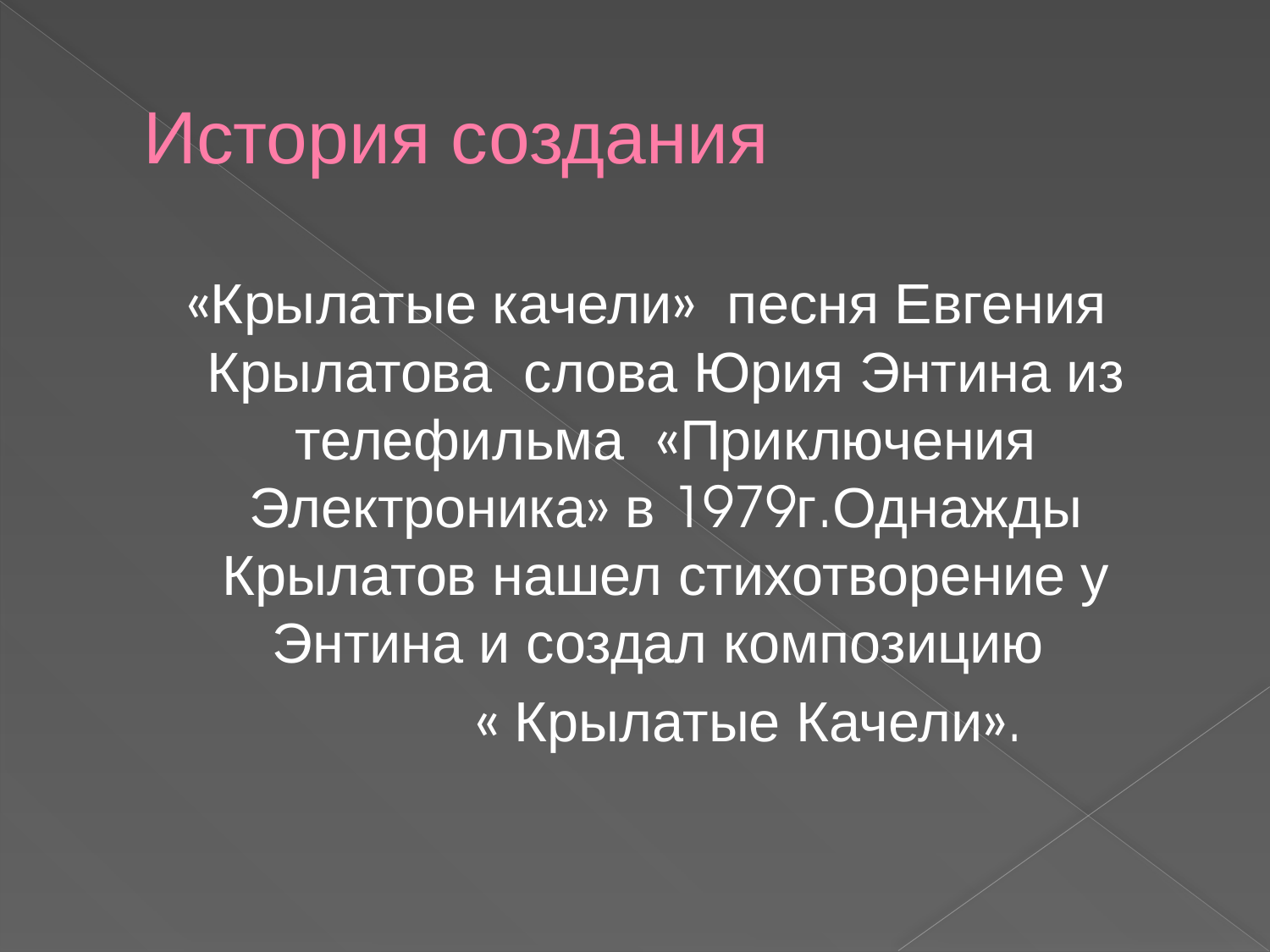

# История создания
 «Крылатые качели»  песня Евгения Крылатова  слова Юрия Энтина из телефильма  «Приключения Электроника» в 1979г.Однажды Крылатов нашел стихотворение у Энтина и создал композицию
              « Крылатые Качели».